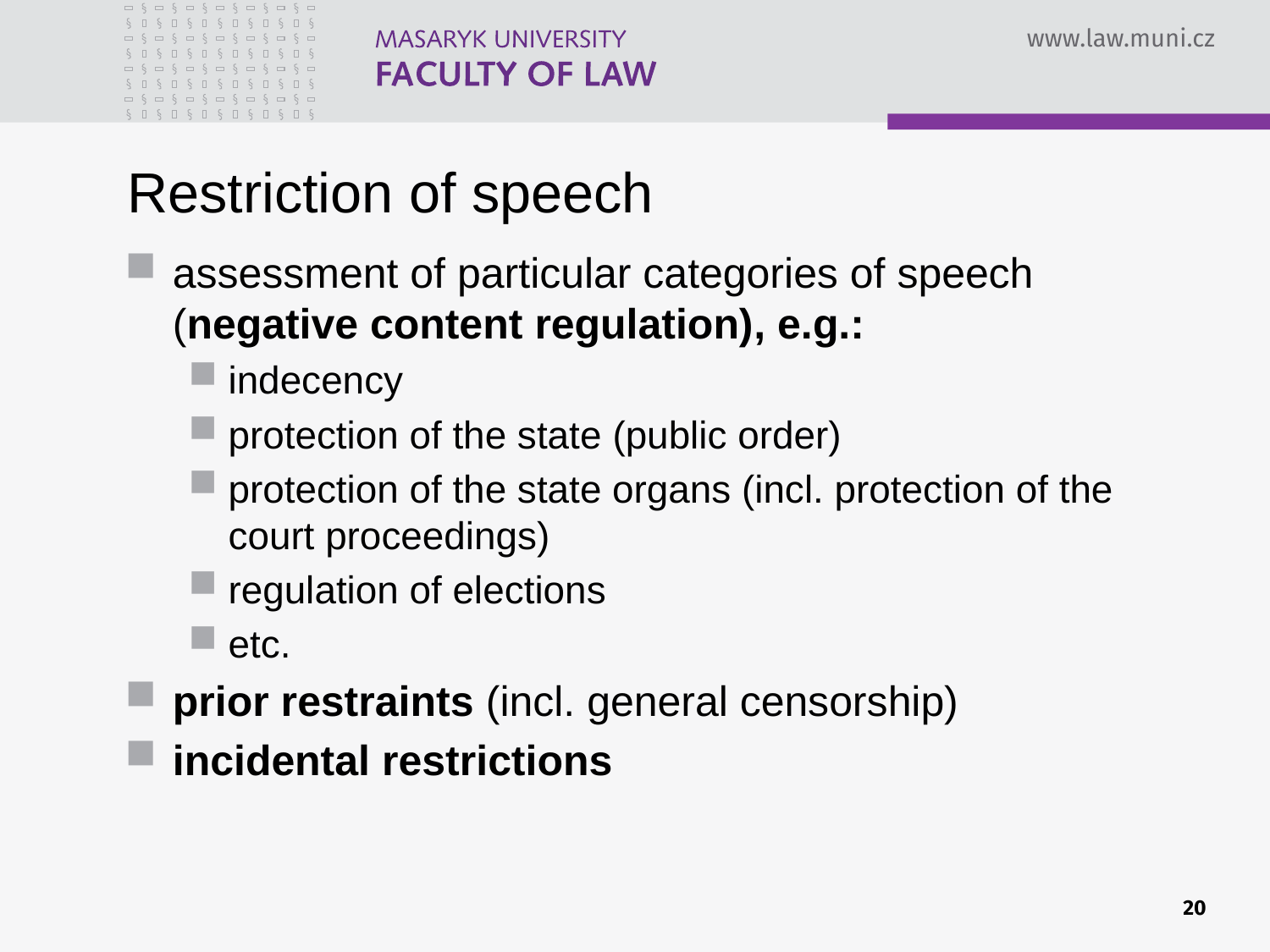

# Restriction of speech
assessment of particular categories of speech (negative content regulation), e.g.:
indecency
protection of the state (public order)
protection of the state organs (incl. protection of the court proceedings)
regulation of elections
etc.
prior restraints (incl. general censorship)
incidental restrictions
20